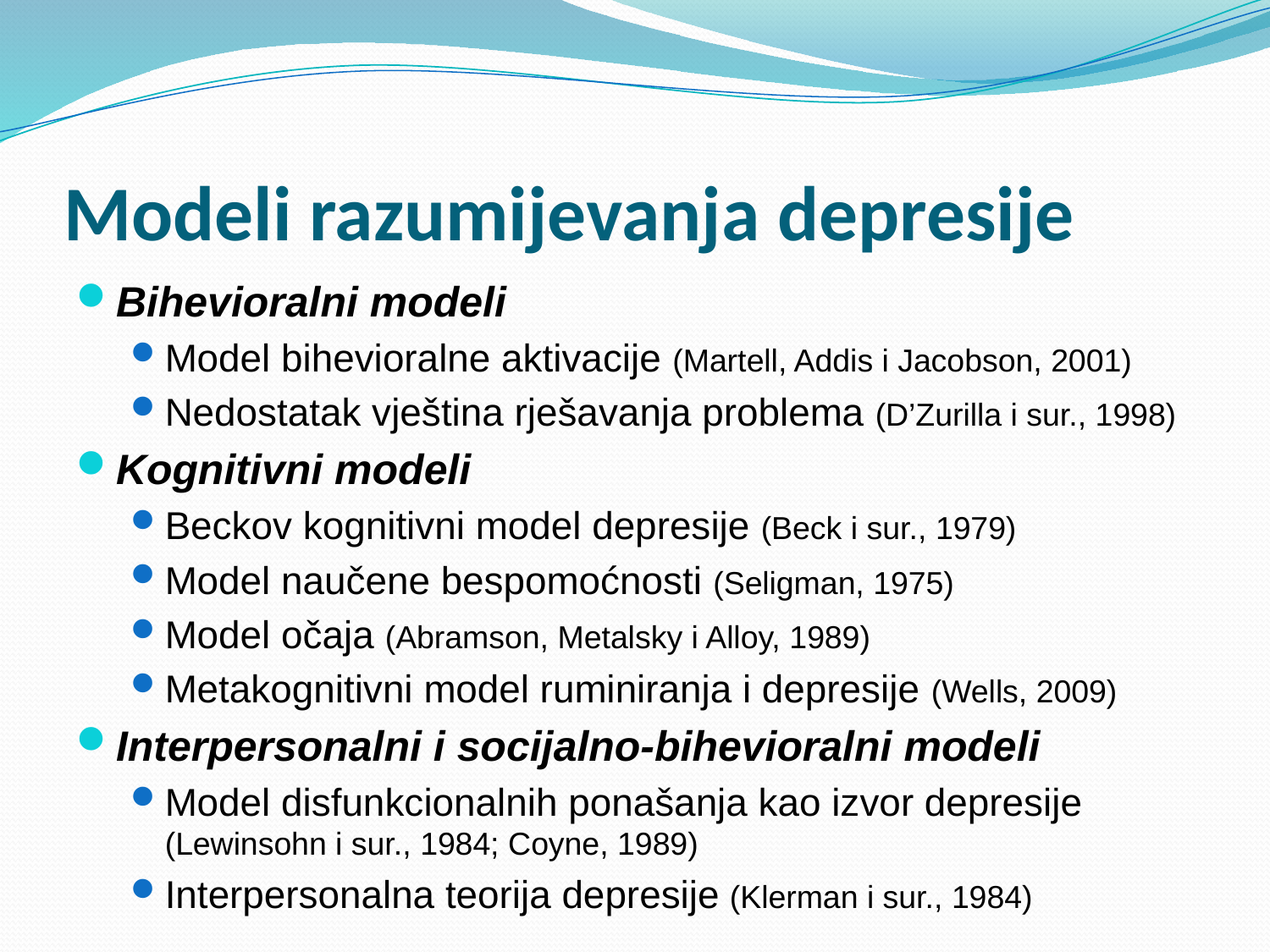

# Modeli razumijevanja depresije
Bihevioralni modeli
Model bihevioralne aktivacije (Martell, Addis i Jacobson, 2001)
Nedostatak vještina rješavanja problema (D’Zurilla i sur., 1998)
Kognitivni modeli
Beckov kognitivni model depresije (Beck i sur., 1979)
Model naučene bespomoćnosti (Seligman, 1975)
Model očaja (Abramson, Metalsky i Alloy, 1989)
Metakognitivni model ruminiranja i depresije (Wells, 2009)
Interpersonalni i socijalno-bihevioralni modeli
Model disfunkcionalnih ponašanja kao izvor depresije (Lewinsohn i sur., 1984; Coyne, 1989)
Interpersonalna teorija depresije (Klerman i sur., 1984)